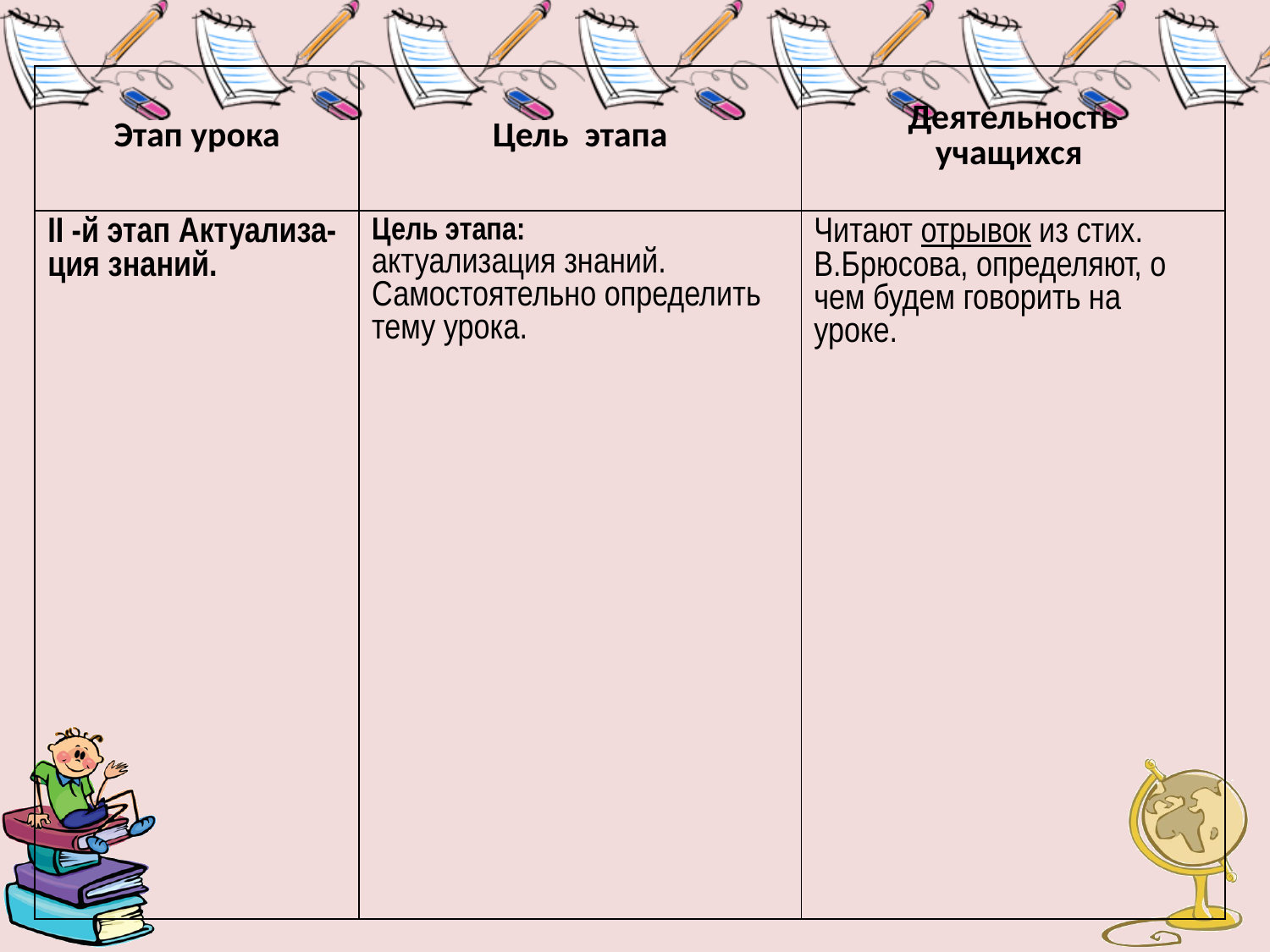

| Этап урока | Цель этапа | Деятельность учащихся |
| --- | --- | --- |
| II -й этап Актуализа-ция знаний. | Цель этапа: актуализация знаний. Самостоятельно определить тему урока. | Читают отрывок из стих. В.Брюсова, определяют, о чем будем говорить на уроке. |